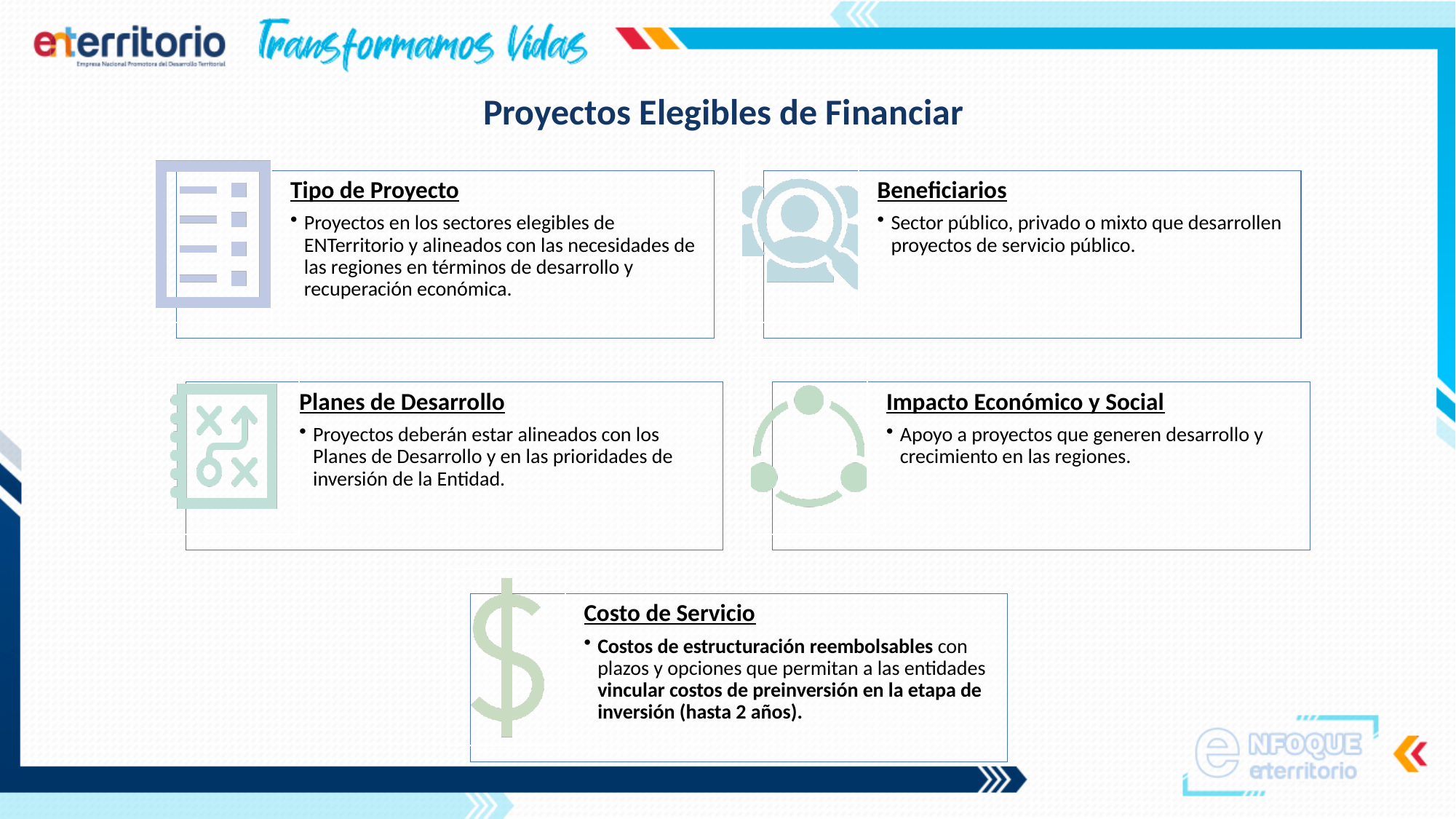

Proyectos Elegibles de Financiar
Tipo de Proyecto
Proyectos en los sectores elegibles de ENTerritorio y alineados con las necesidades de las regiones en términos de desarrollo y recuperación económica.
Beneficiarios
Sector público, privado o mixto que desarrollen proyectos de servicio público.
Planes de Desarrollo
Proyectos deberán estar alineados con los Planes de Desarrollo y en las prioridades de inversión de la Entidad.
Impacto Económico y Social
Apoyo a proyectos que generen desarrollo y crecimiento en las regiones.
Costo de Servicio
Costos de estructuración reembolsables con plazos y opciones que permitan a las entidades vincular costos de preinversión en la etapa de inversión (hasta 2 años).